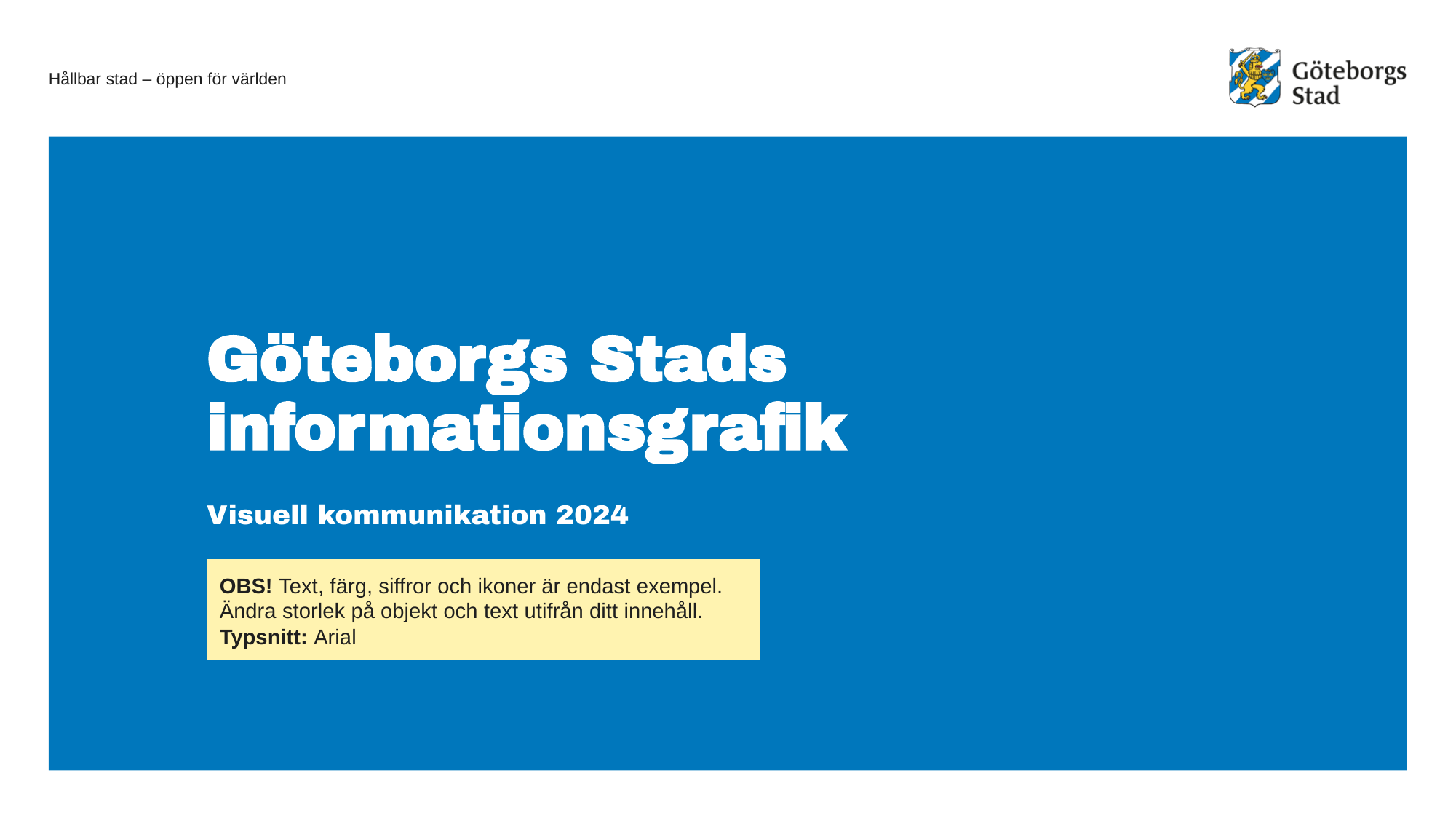

# Göteborgs Stads informationsgrafik
Visuell kommunikation 2024
OBS! Text, färg, siffror och ikoner är endast exempel.
Ändra storlek på objekt och text utifrån ditt innehåll. Typsnitt: Arial